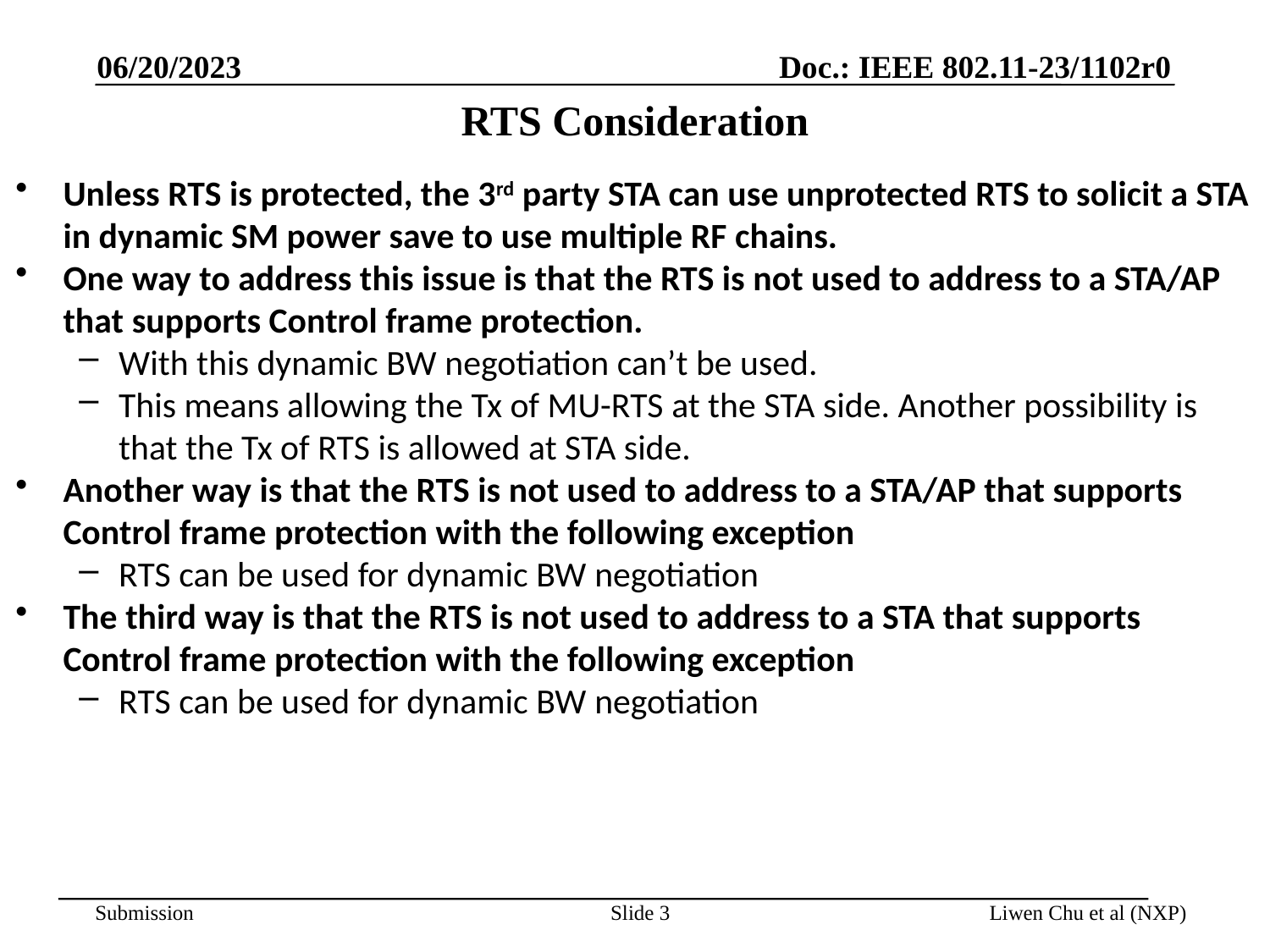

06/20/2023
# RTS Consideration
Unless RTS is protected, the 3rd party STA can use unprotected RTS to solicit a STA in dynamic SM power save to use multiple RF chains.
One way to address this issue is that the RTS is not used to address to a STA/AP that supports Control frame protection.
With this dynamic BW negotiation can’t be used.
This means allowing the Tx of MU-RTS at the STA side. Another possibility is that the Tx of RTS is allowed at STA side.
Another way is that the RTS is not used to address to a STA/AP that supports Control frame protection with the following exception
RTS can be used for dynamic BW negotiation
The third way is that the RTS is not used to address to a STA that supports Control frame protection with the following exception
RTS can be used for dynamic BW negotiation
Slide 3
Liwen Chu et al (NXP)